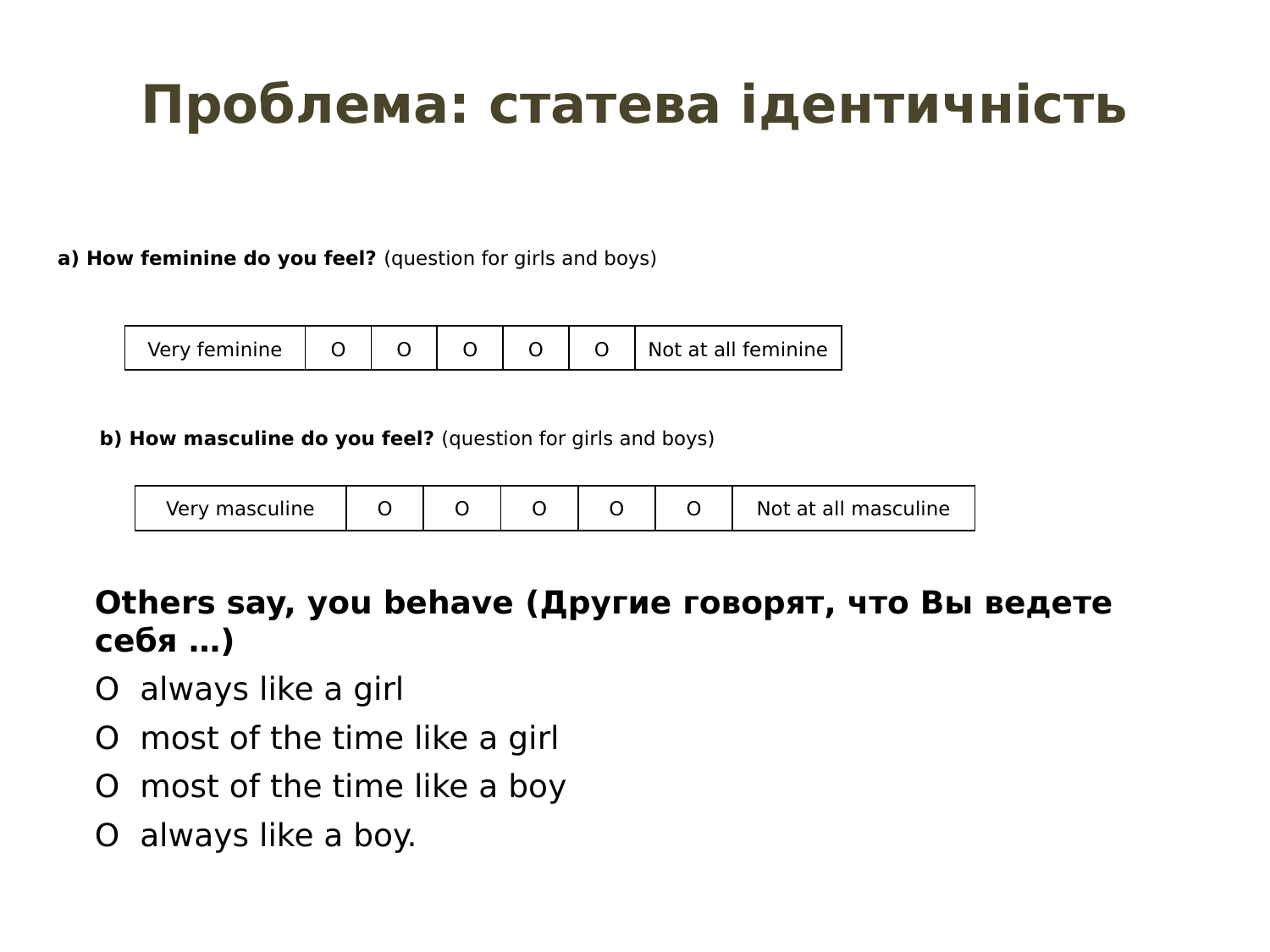

# Проблема: статева ідентичність
a) How feminine do you feel? (question for girls and boys)
| Very feminine | O | O | O | O | O | Not at all feminine |
| --- | --- | --- | --- | --- | --- | --- |
b) How masculine do you feel? (question for girls and boys)
| Very masculine | O | O | O | O | O | Not at all masculine |
| --- | --- | --- | --- | --- | --- | --- |
Others say, you behave (Другие говорят, что Вы ведете себя …)
O  always like a girl
O  most of the time like a girl
O  most of the time like a boy
O  always like a boy.